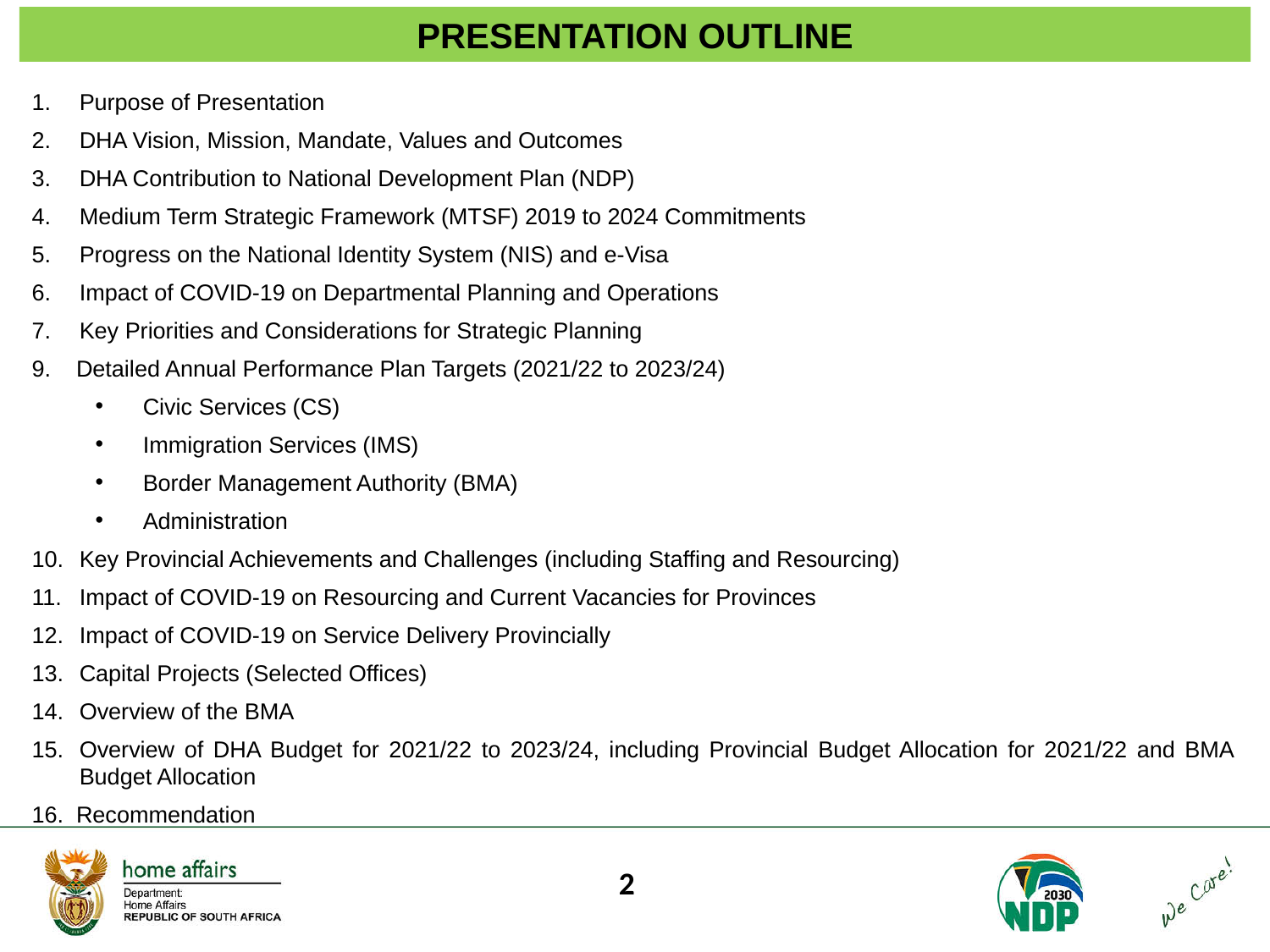

PRESENTATION OUTLINE
Purpose of Presentation
DHA Vision, Mission, Mandate, Values and Outcomes
DHA Contribution to National Development Plan (NDP)
Medium Term Strategic Framework (MTSF) 2019 to 2024 Commitments
Progress on the National Identity System (NIS) and e-Visa
Impact of COVID-19 on Departmental Planning and Operations
Key Priorities and Considerations for Strategic Planning
9.    Detailed Annual Performance Plan Targets (2021/22 to 2023/24)
Civic Services (CS)
Immigration Services (IMS)
Border Management Authority (BMA)
Administration
Key Provincial Achievements and Challenges (including Staffing and Resourcing)
Impact of COVID-19 on Resourcing and Current Vacancies for Provinces
Impact of COVID-19 on Service Delivery Provincially
Capital Projects (Selected Offices)
Overview of the BMA
Overview of DHA Budget for 2021/22 to 2023/24, including Provincial Budget Allocation for 2021/22 and BMA Budget Allocation
16.  Recommendation

2